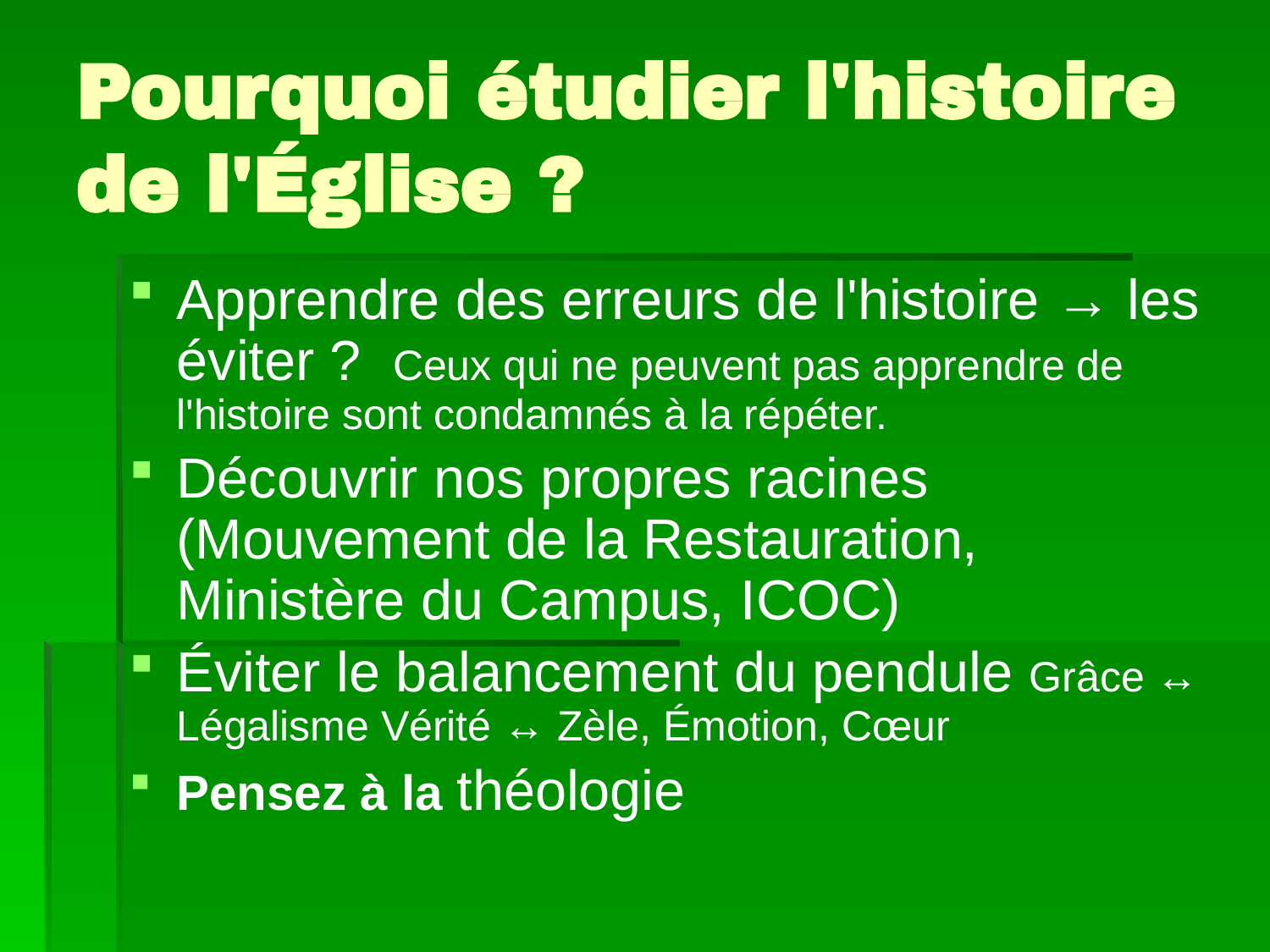

# Pourquoi étudier l'histoire de l'Église ?
Apprendre des erreurs de l'histoire → les éviter ?  Ceux qui ne peuvent pas apprendre de l'histoire sont condamnés à la répéter.
Découvrir nos propres racines (Mouvement de la Restauration, Ministère du Campus, ICOC)
Éviter le balancement du pendule Grâce ↔ Légalisme Vérité ↔ Zèle, Émotion, Cœur
Pensez à la théologie